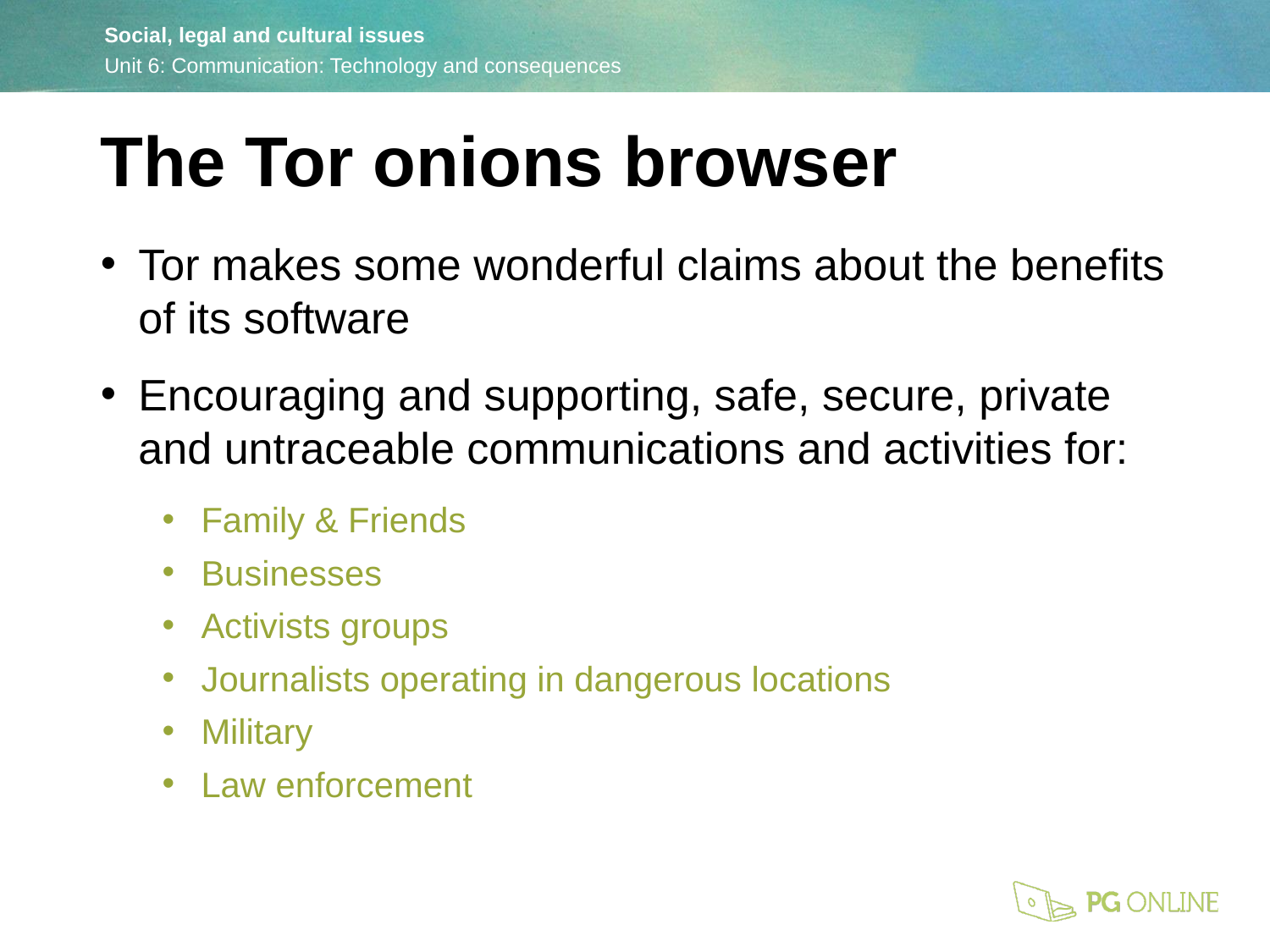

The Tor onions browser
Tor makes some wonderful claims about the benefits of its software
Encouraging and supporting, safe, secure, private and untraceable communications and activities for:
Family & Friends
Businesses
Activists groups
Journalists operating in dangerous locations
Military
Law enforcement